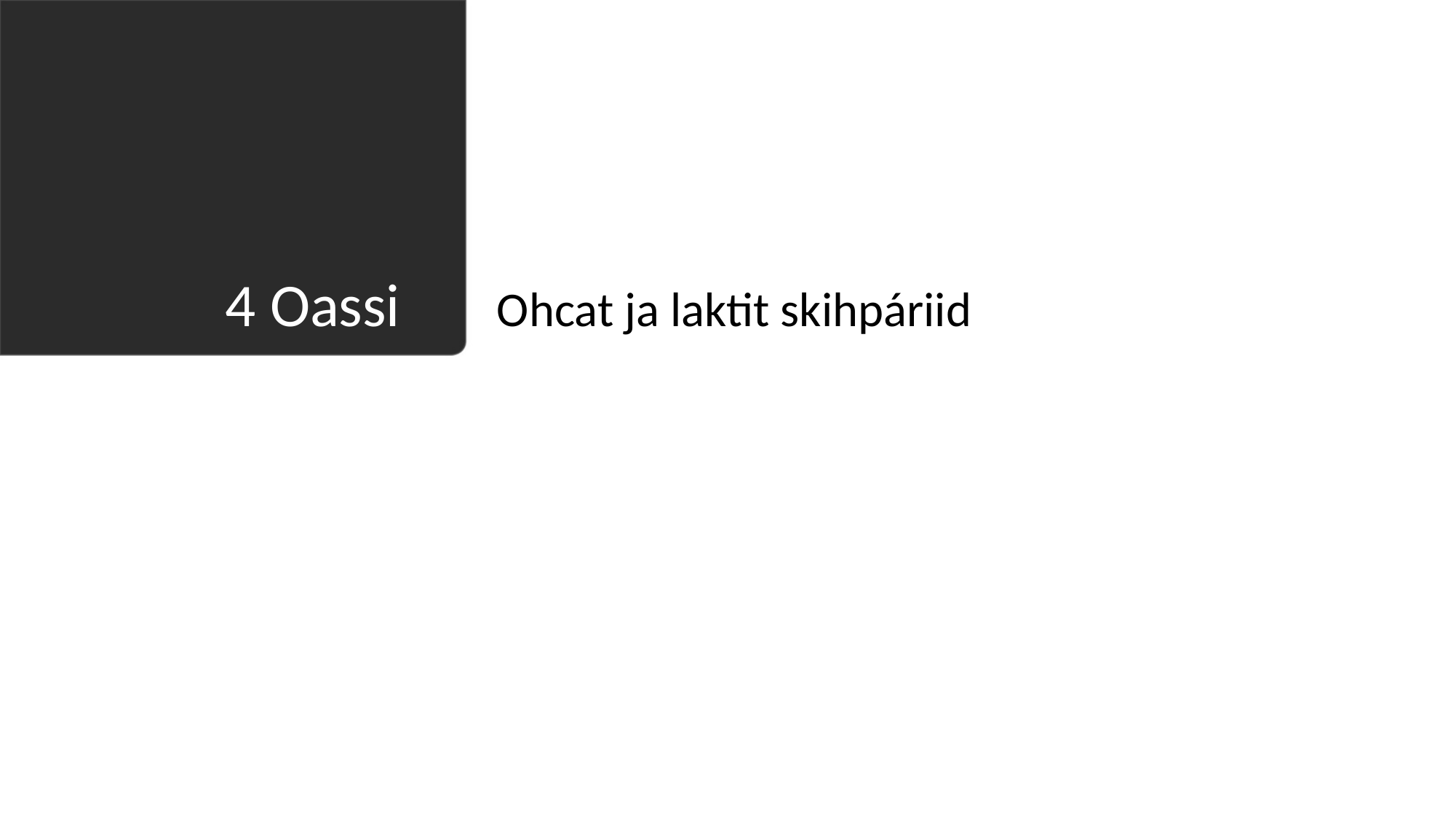

Ohcat ja laktit skihpáriid
# 4 Oassi